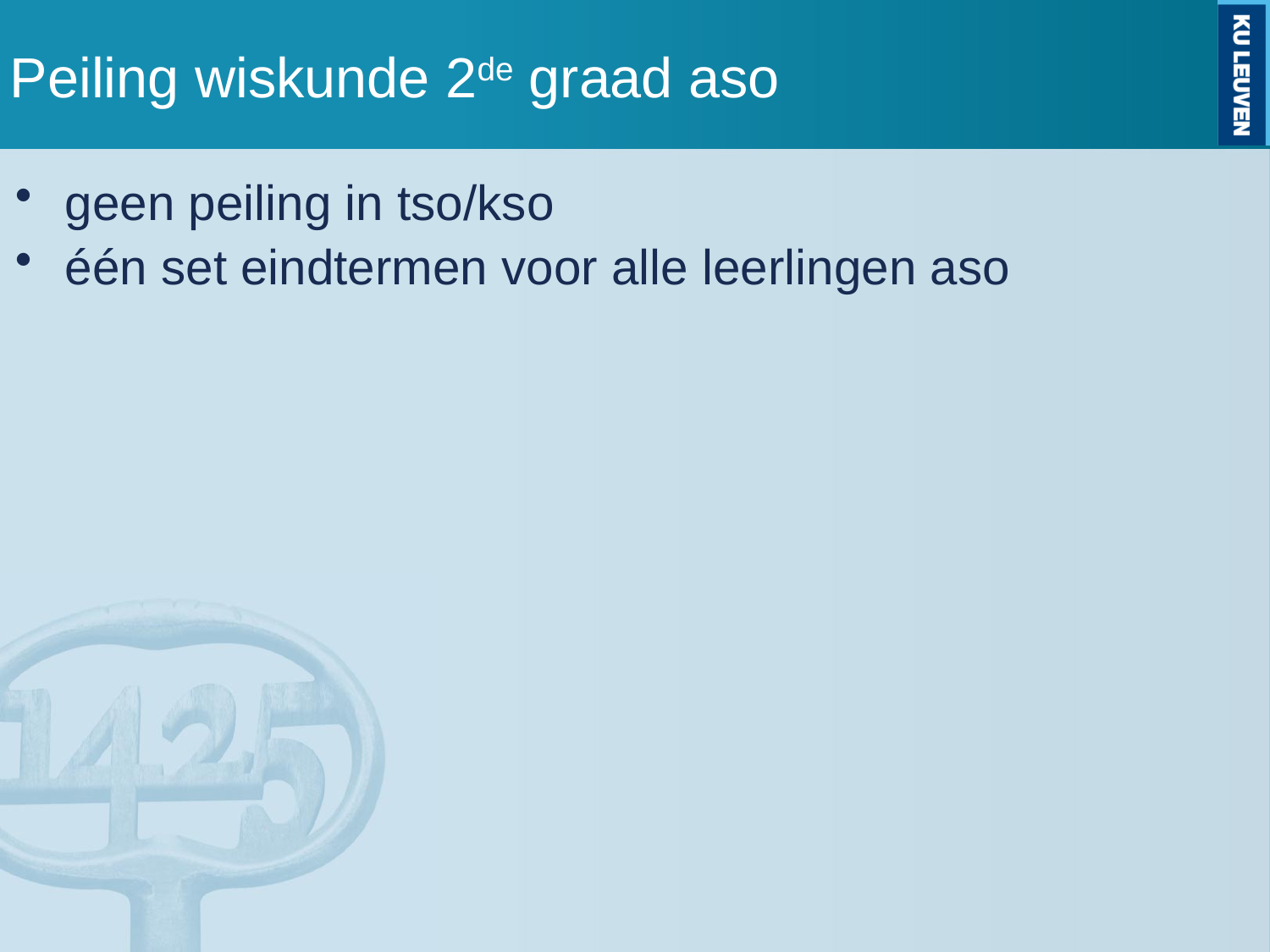

# Peiling wiskunde 2de graad aso
geen peiling in tso/kso
één set eindtermen voor alle leerlingen aso